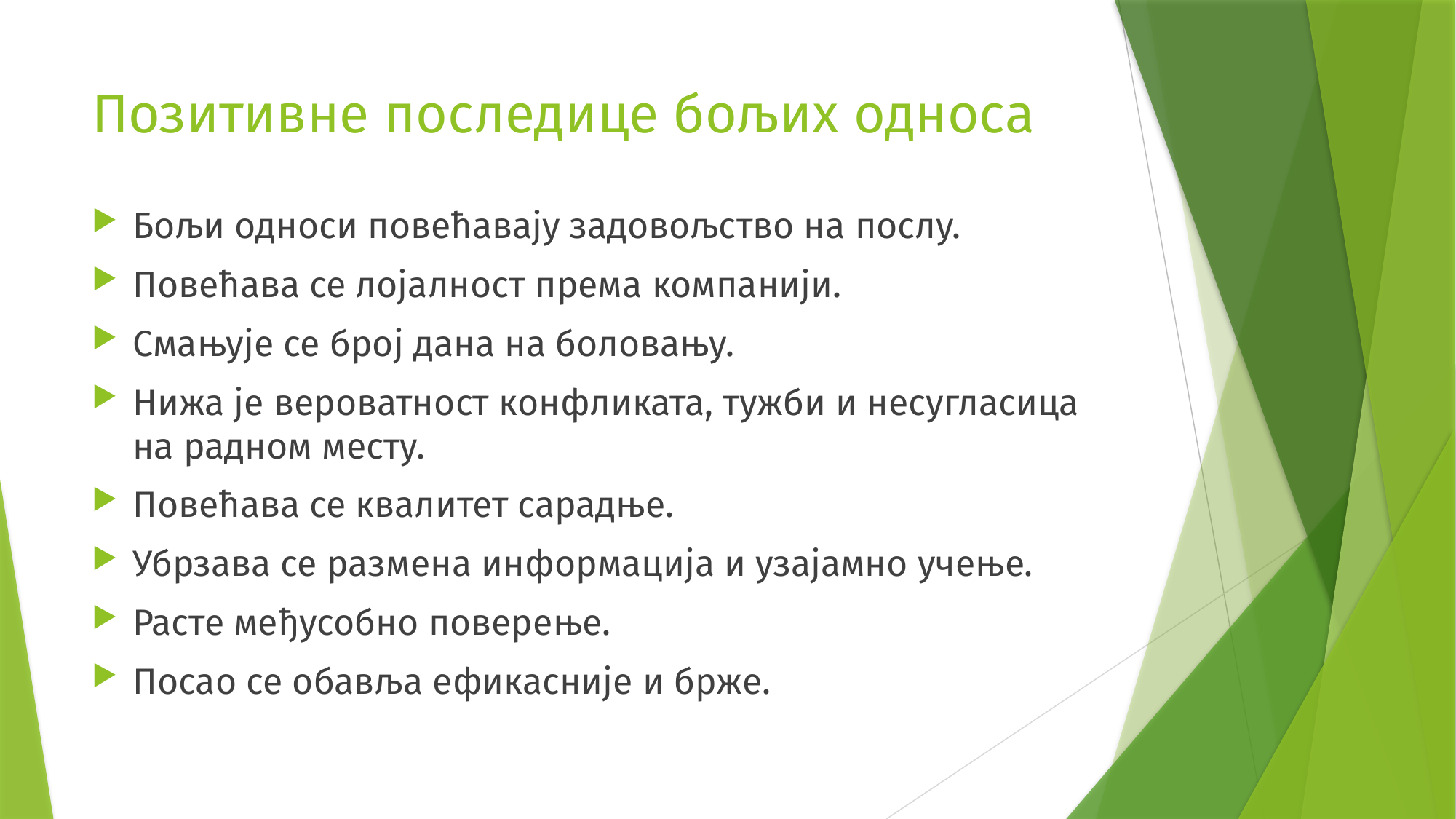

# Позитивне последице бољих односа
Бољи односи повећавају задовољство на послу.
Повећава се лојалност према компанији.
Смањује се број дана на боловању.
Нижа је вероватност конфликата, тужби и несугласица на радном месту.
Повећава се квалитет сарадње.
Убрзава се размена информација и узајамно учење.
Расте међусобно поверење.
Посао се обавља ефикасније и брже.